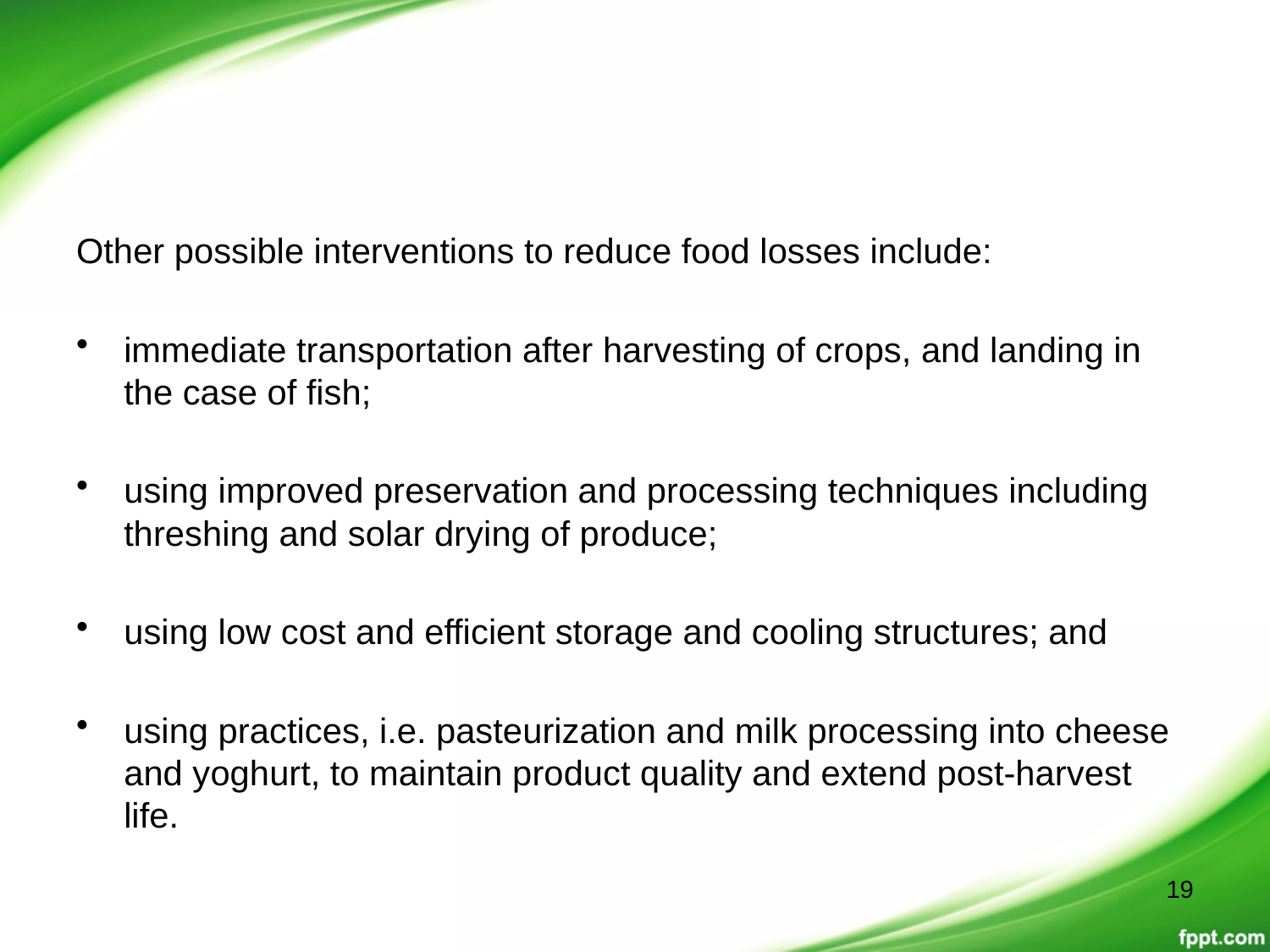

Other possible interventions to reduce food losses include:

immediate transportation after harvesting of crops, and landing in the case of fish;

using improved preservation and processing techniques including threshing and solar drying of produce;

using low cost and efficient storage and cooling structures; and

using practices, i.e. pasteurization and milk processing into cheese and yoghurt, to maintain product quality and extend post-harvest life.

19